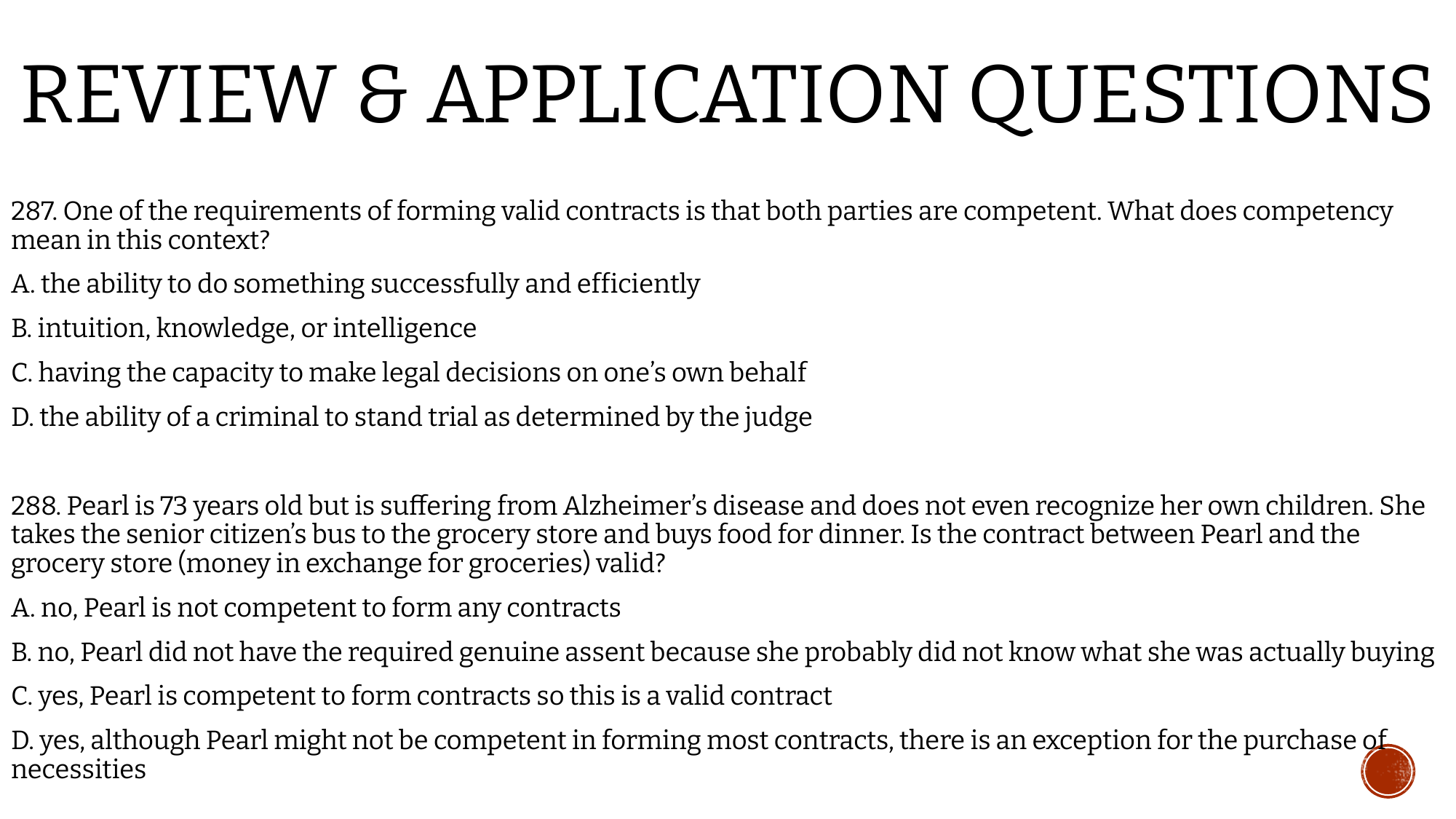

# Review & Application Questions
287. One of the requirements of forming valid contracts is that both parties are competent. What does competency mean in this context?
A. the ability to do something successfully and efficiently
B. intuition, knowledge, or intelligence
C. having the capacity to make legal decisions on one’s own behalf
D. the ability of a criminal to stand trial as determined by the judge

288. Pearl is 73 years old but is suffering from Alzheimer’s disease and does not even recognize her own children. She takes the senior citizen’s bus to the grocery store and buys food for dinner. Is the contract between Pearl and the grocery store (money in exchange for groceries) valid?
A. no, Pearl is not competent to form any contracts
B. no, Pearl did not have the required genuine assent because she probably did not know what she was actually buying
C. yes, Pearl is competent to form contracts so this is a valid contract
D. yes, although Pearl might not be competent in forming most contracts, there is an exception for the purchase of necessities